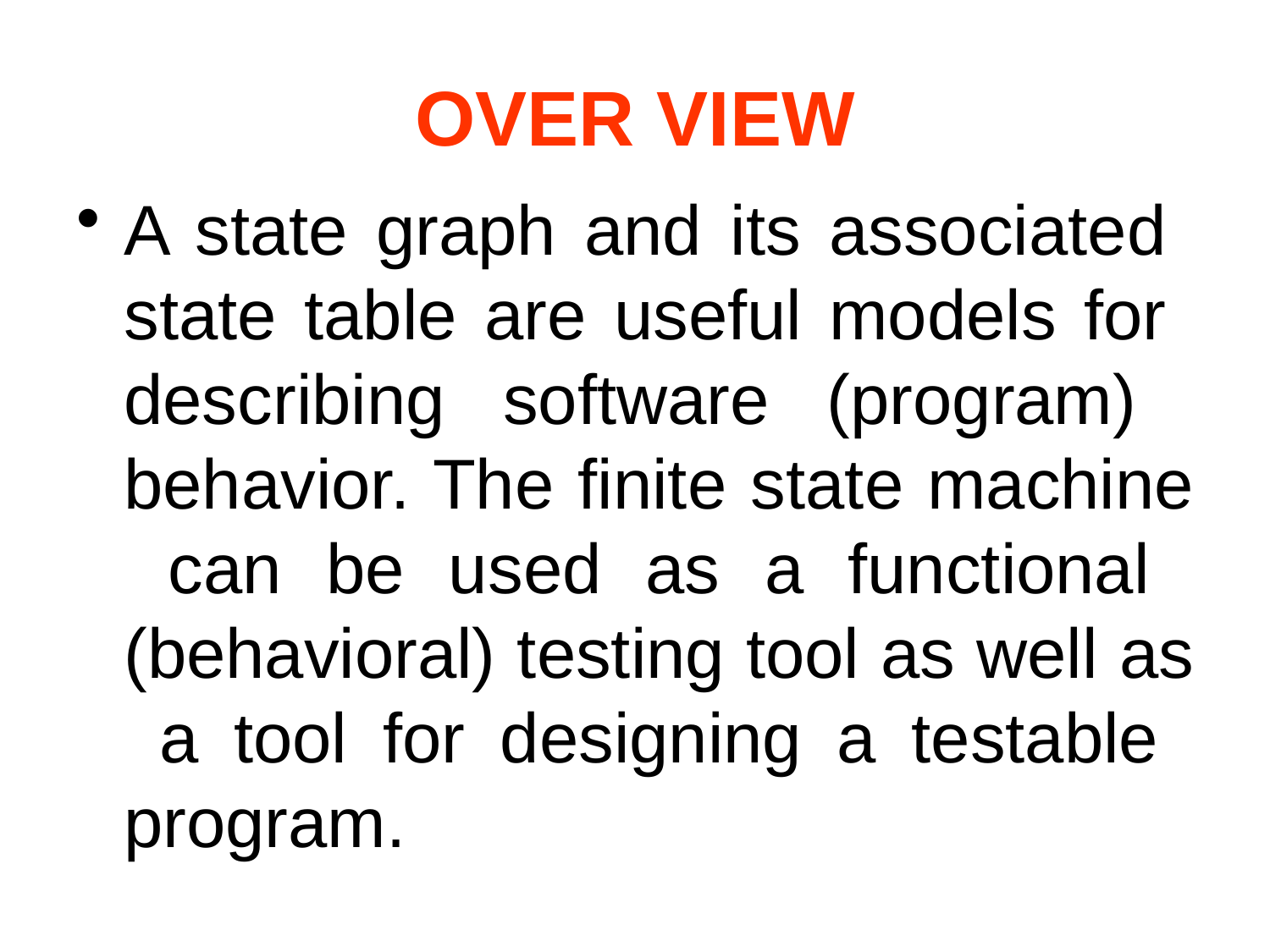

# OVER VIEW
A state graph and its associated  state table are useful models for  describing software (program)  behavior. The finite state machine  can be used as a functional  (behavioral) testing tool as well as  a tool for designing a testable  program.